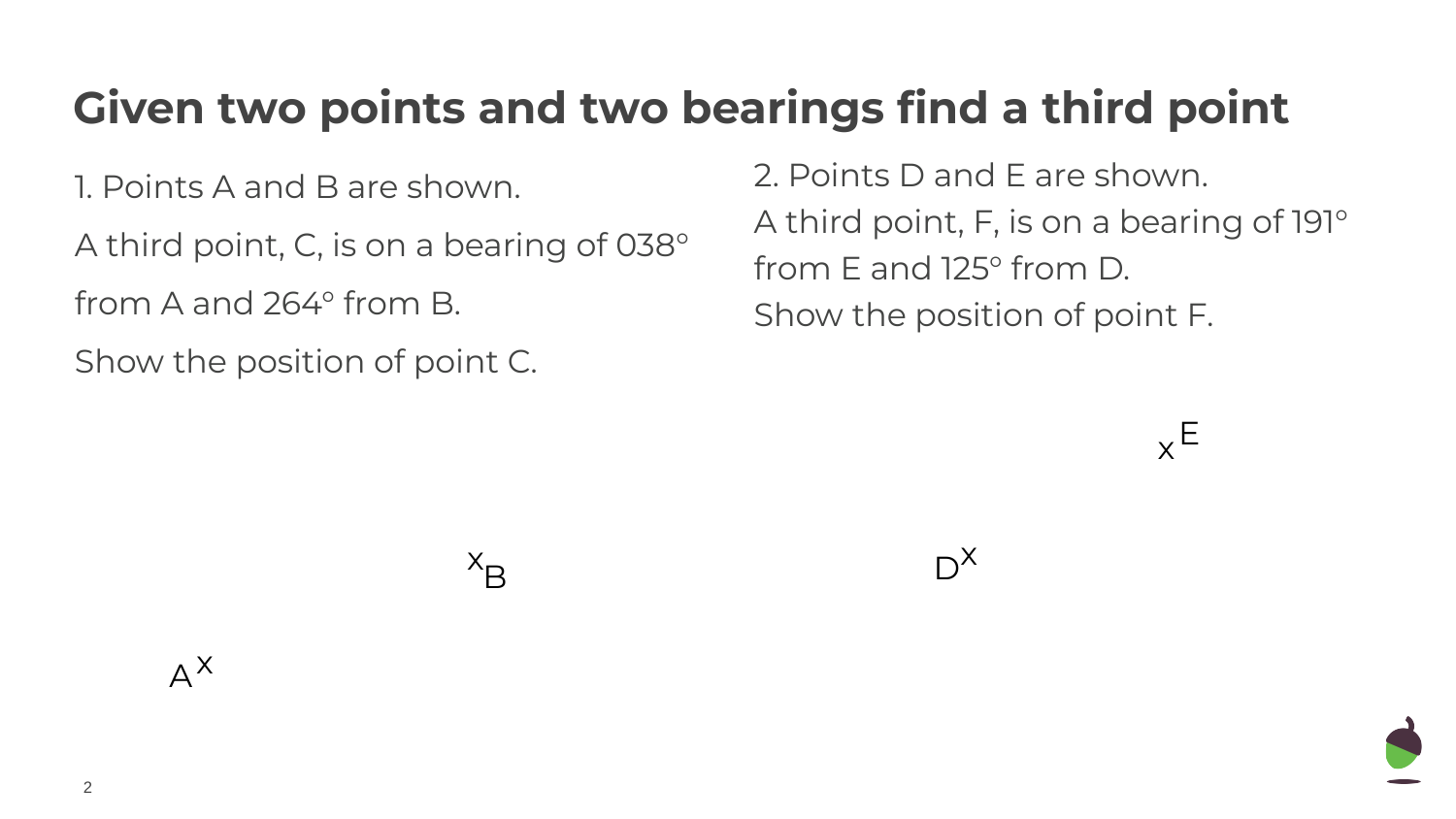

# Given two points and two bearings find a third point
1. Points A and B are shown.
A third point, C, is on a bearing of 038° from A and 264° from B.
Show the position of point C.

2. Points D and E are shown.
A third point, F, is on a bearing of 191° from E and 125° from D.
Show the position of point F.
E
x
x
x
D
B
x
A

2